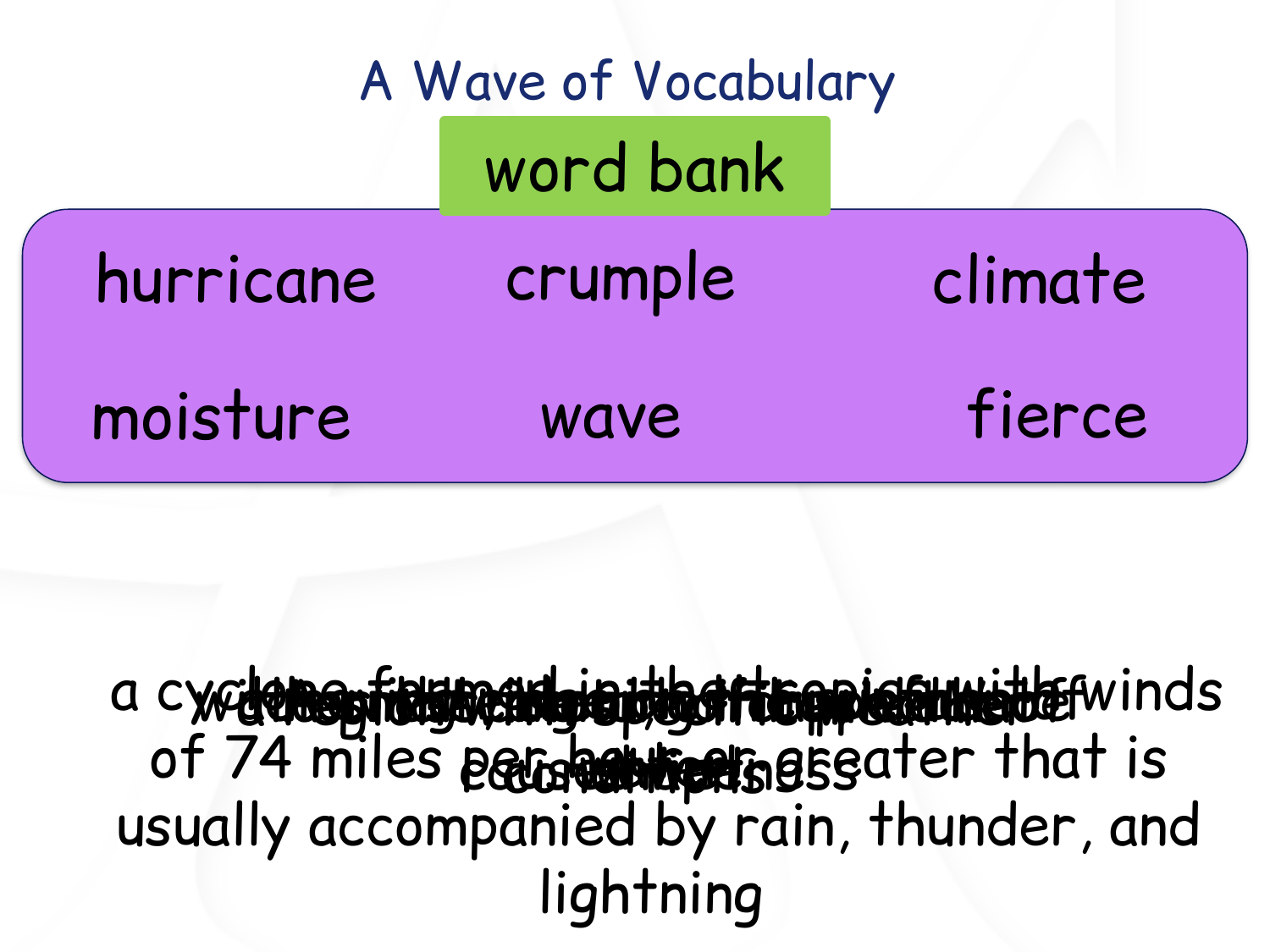

# A Wave of Vocabulary
word bank

crumple
hurricane
climate
wave
fierce
moisture
 a cyclone formed in the tropics with winds of 74 miles per hour or greater that is usually accompanied by rain, thunder, and lightning
 a moving ridge on the surface of water
wild or threatening in appearance

A small amount of liquid that causes wetness
to press, bend, or crush out of shape
a region with specific weather conditions